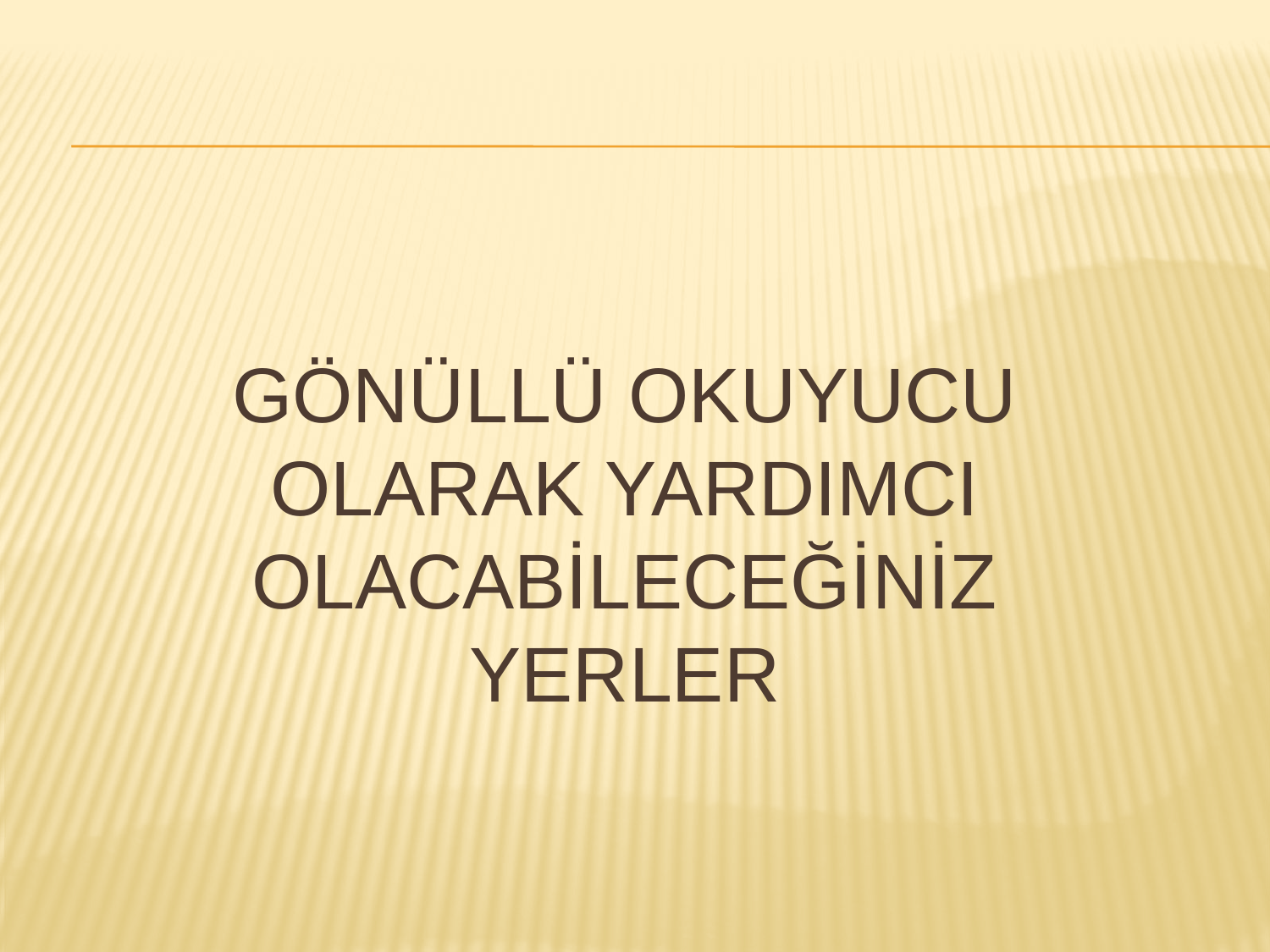

# GÖNÜLLÜ OKUYUCU OLARAK YARDIMCI OLACABİLECEĞİNİZ YERLER